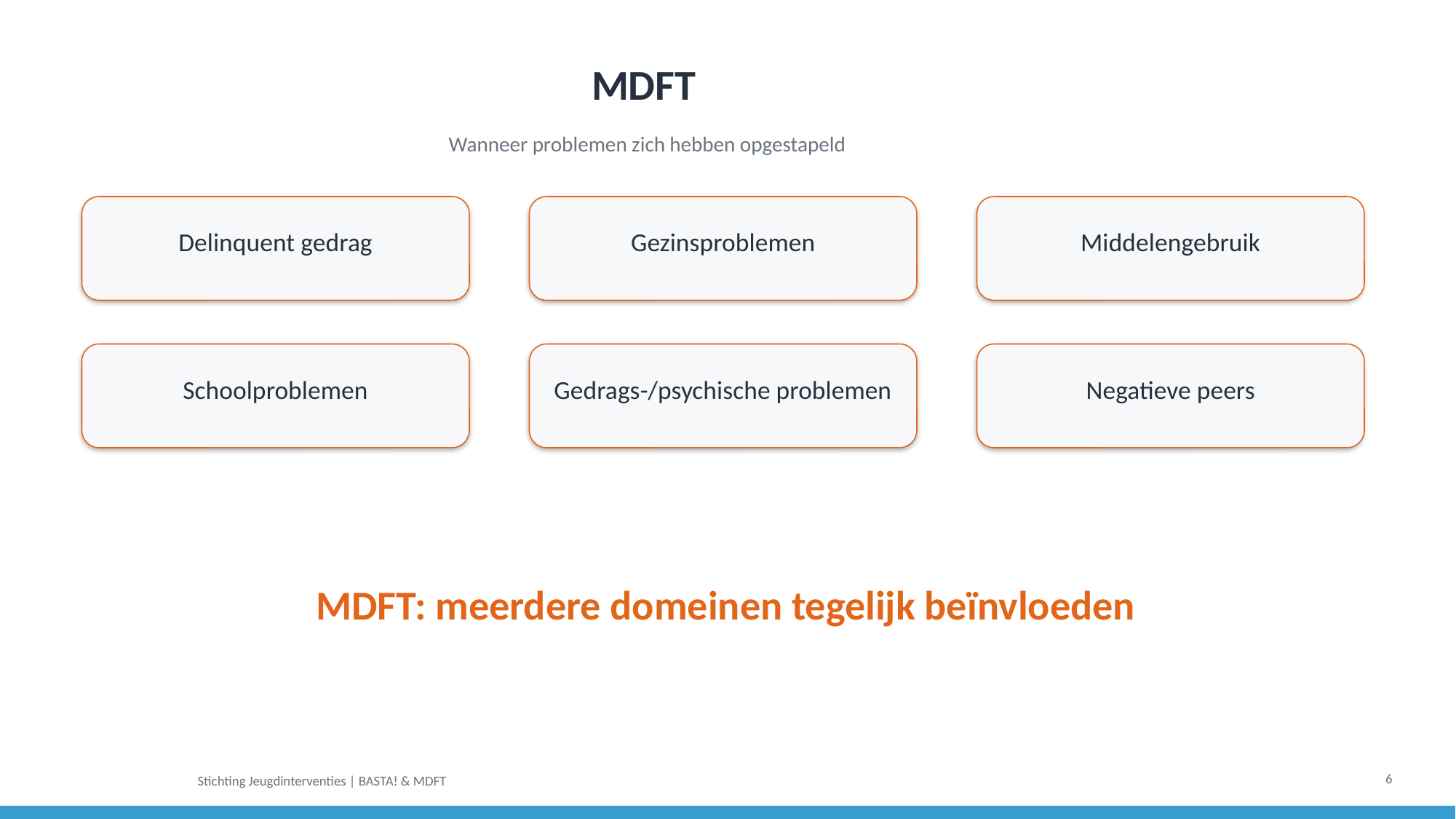

MDFT
Wanneer problemen zich hebben opgestapeld

Delinquent gedrag
Gezinsproblemen
Middelengebruik

Schoolproblemen
Gedrags-/psychische problemen
Negatieve peers
MDFT: meerdere domeinen tegelijk beïnvloeden
6
Stichting Jeugdinterventies | BASTA! & MDFT